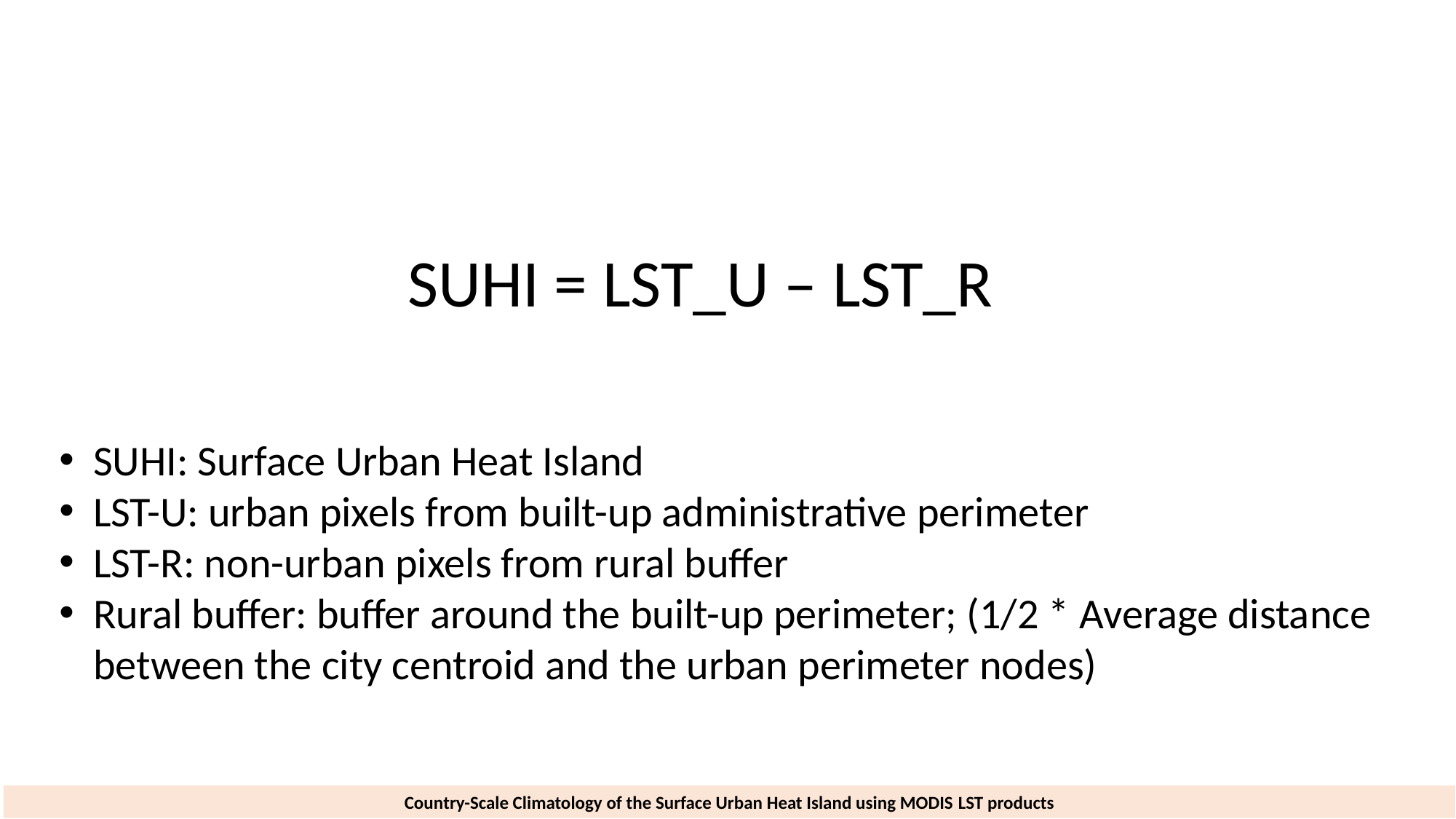

SUHI = LST_U – LST_R
SUHI: Surface Urban Heat Island
LST-U: urban pixels from built-up administrative perimeter
LST-R: non-urban pixels from rural buffer
Rural buffer: buffer around the built-up perimeter; (1/2 * Average distance between the city centroid and the urban perimeter nodes)
Country-Scale Climatology of the Surface Urban Heat Island using MODIS LST products